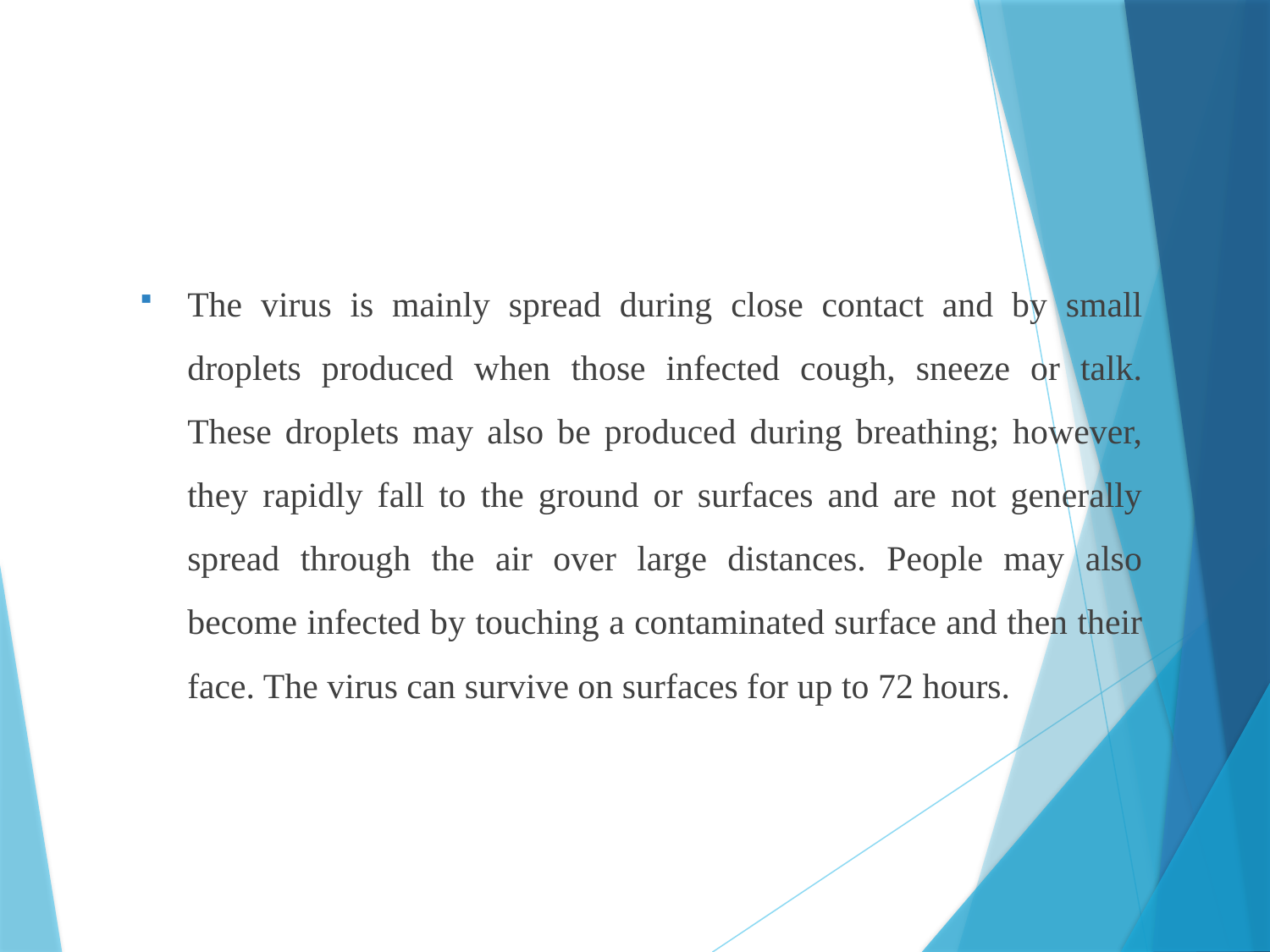

The virus is mainly spread during close contact and by small droplets produced when those infected cough, sneeze or talk. These droplets may also be produced during breathing; however, they rapidly fall to the ground or surfaces and are not generally spread through the air over large distances. People may also become infected by touching a contaminated surface and then their face. The virus can survive on surfaces for up to 72 hours.